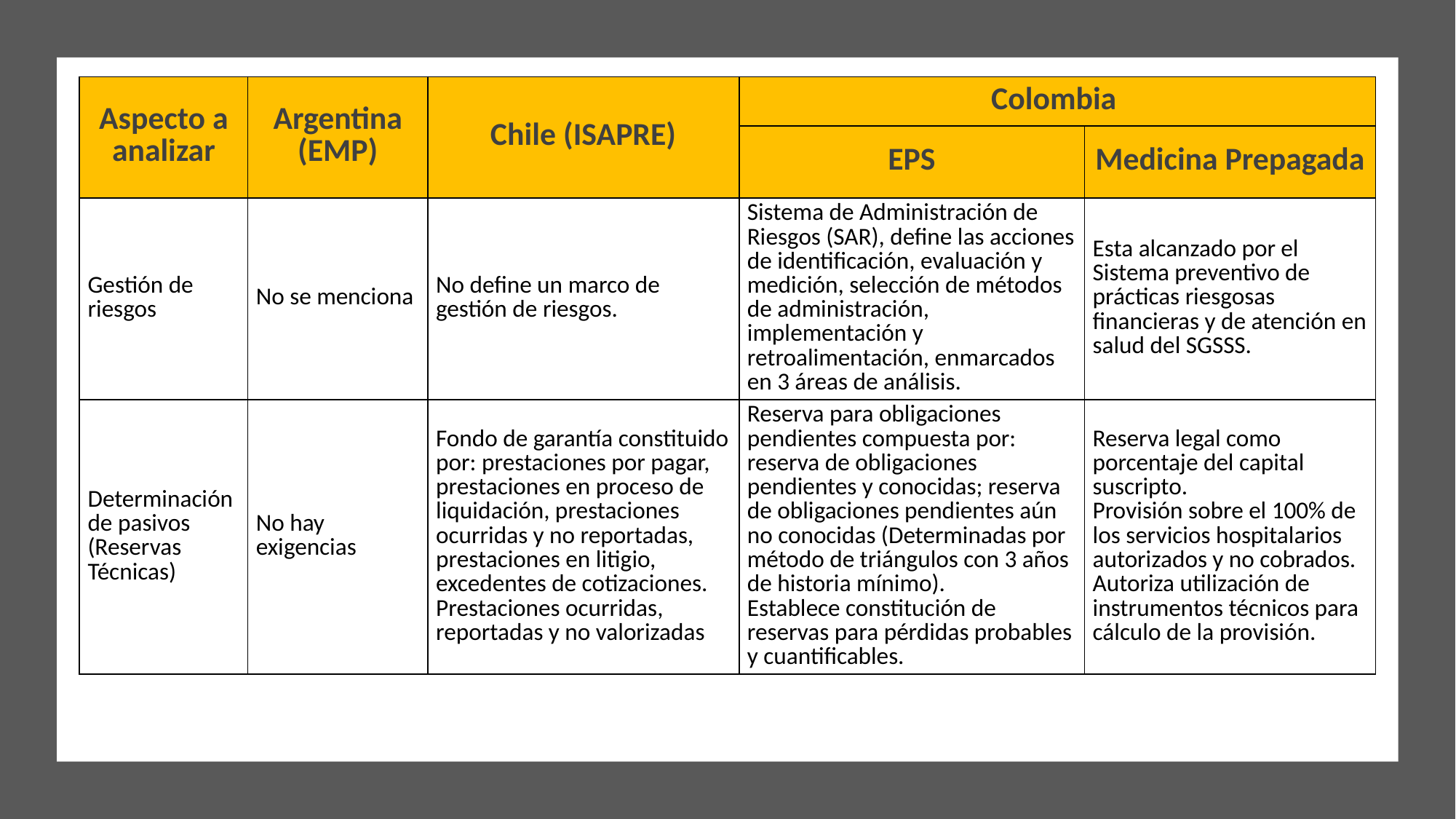

| Aspecto a analizar | Argentina (EMP) | Chile (ISAPRE) | Colombia |  |
| --- | --- | --- | --- | --- |
|  |  |  | EPS | Medicina Prepagada |
| Gestión de riesgos | No se menciona | No define un marco de gestión de riesgos. | Sistema de Administración de Riesgos (SAR), define las acciones de identificación, evaluación y medición, selección de métodos de administración, implementación y retroalimentación, enmarcados en 3 áreas de análisis. | Esta alcanzado por el Sistema preventivo de prácticas riesgosas financieras y de atención en salud del SGSSS. |
| Determinación de pasivos (Reservas Técnicas) | No hay exigencias | Fondo de garantía constituido por: prestaciones por pagar, prestaciones en proceso de liquidación, prestaciones ocurridas y no reportadas, prestaciones en litigio, excedentes de cotizaciones. Prestaciones ocurridas, reportadas y no valorizadas | Reserva para obligaciones pendientes compuesta por: reserva de obligaciones pendientes y conocidas; reserva de obligaciones pendientes aún no conocidas (Determinadas por método de triángulos con 3 años de historia mínimo). Establece constitución de reservas para pérdidas probables y cuantificables. | Reserva legal como porcentaje del capital suscripto. Provisión sobre el 100% de los servicios hospitalarios autorizados y no cobrados. Autoriza utilización de instrumentos técnicos para cálculo de la provisión. |